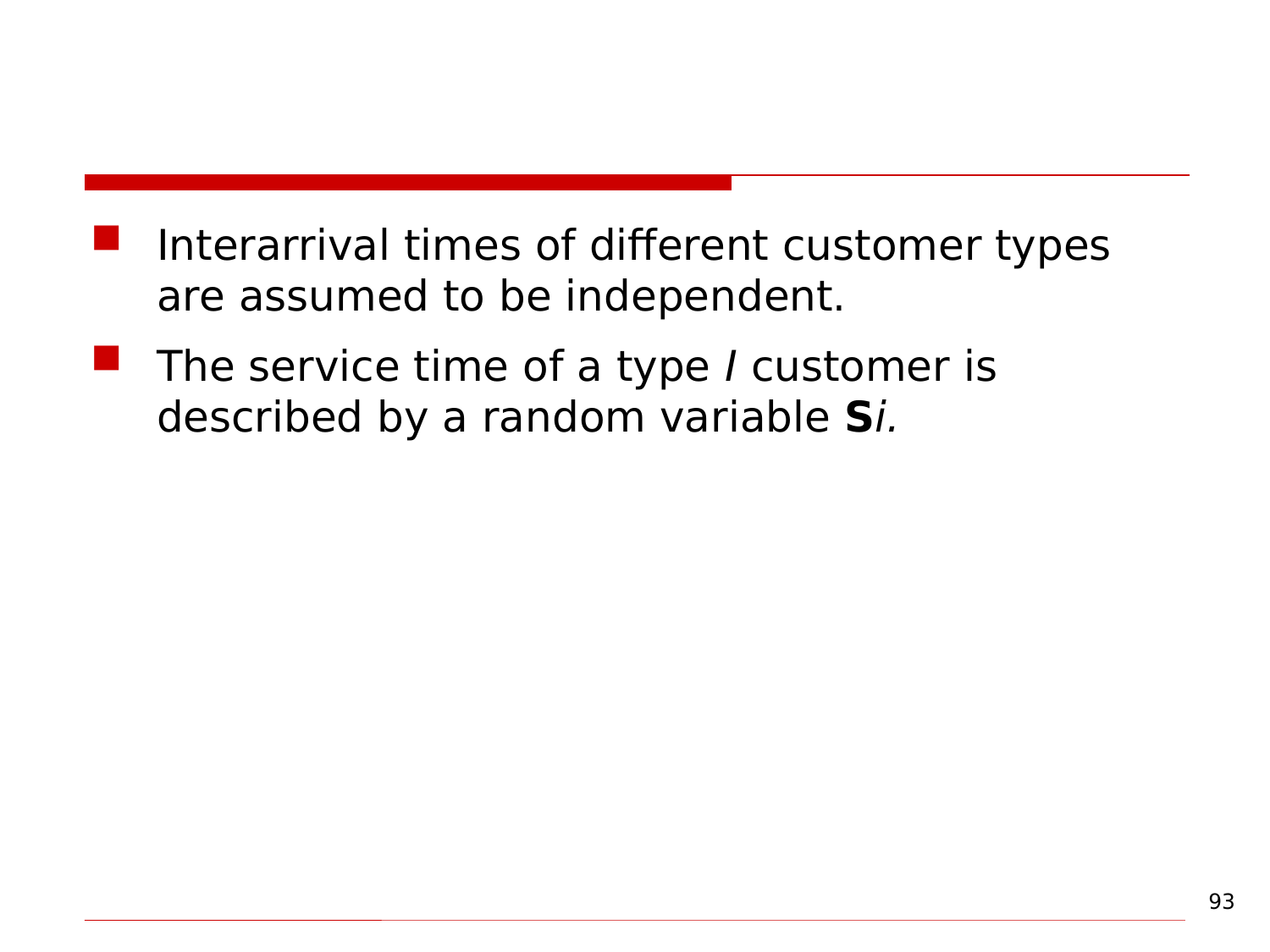

#
Interarrival times of different customer types are assumed to be independent.
The service time of a type I customer is described by a random variable Si.